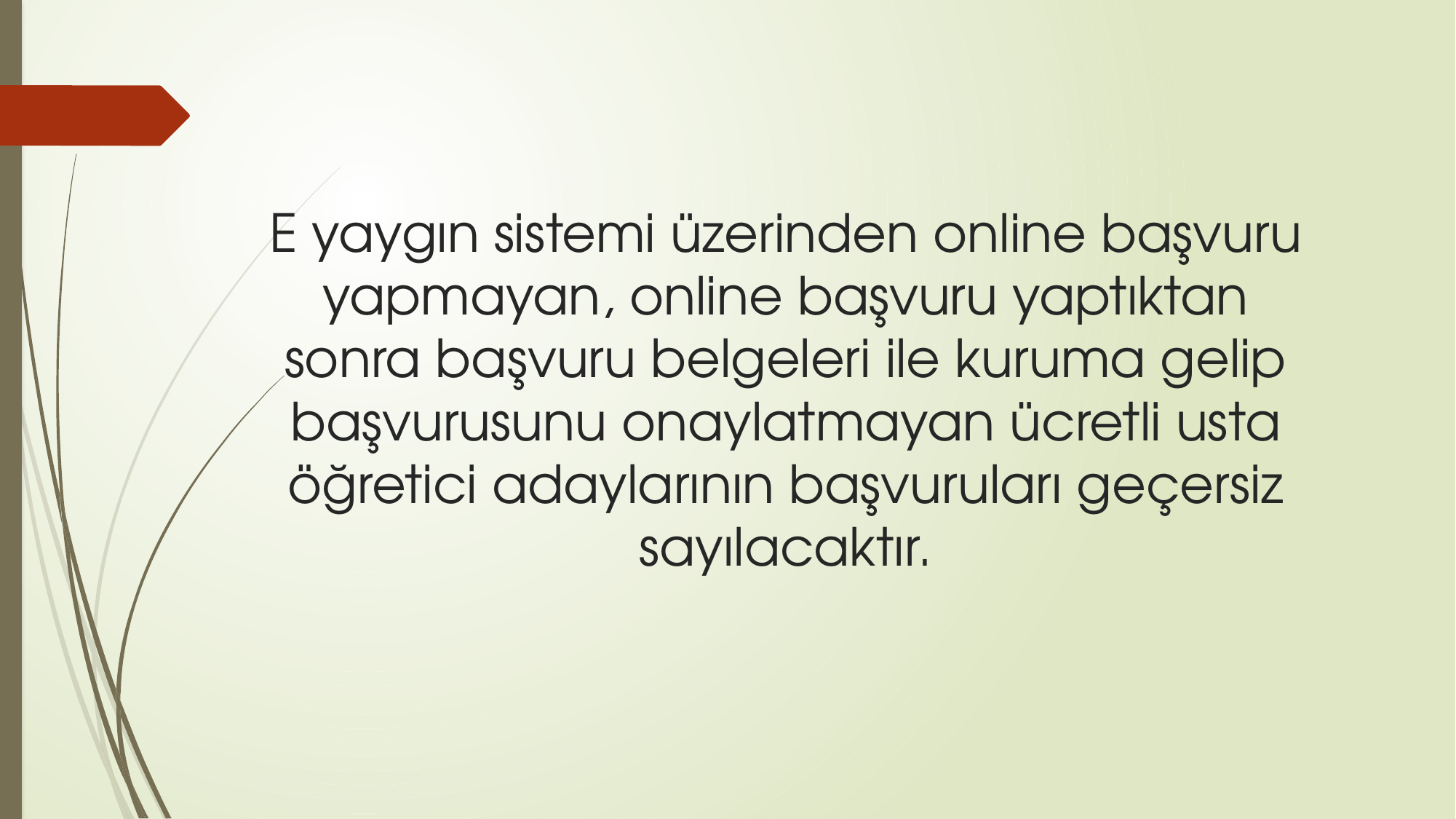

# E yaygın sistemi üzerinden online başvuru yapmayan, online başvuru yaptıktan sonra başvuru belgeleri ile kuruma gelip başvurusunu onaylatmayan ücretli usta öğretici adaylarının başvuruları geçersiz sayılacaktır.